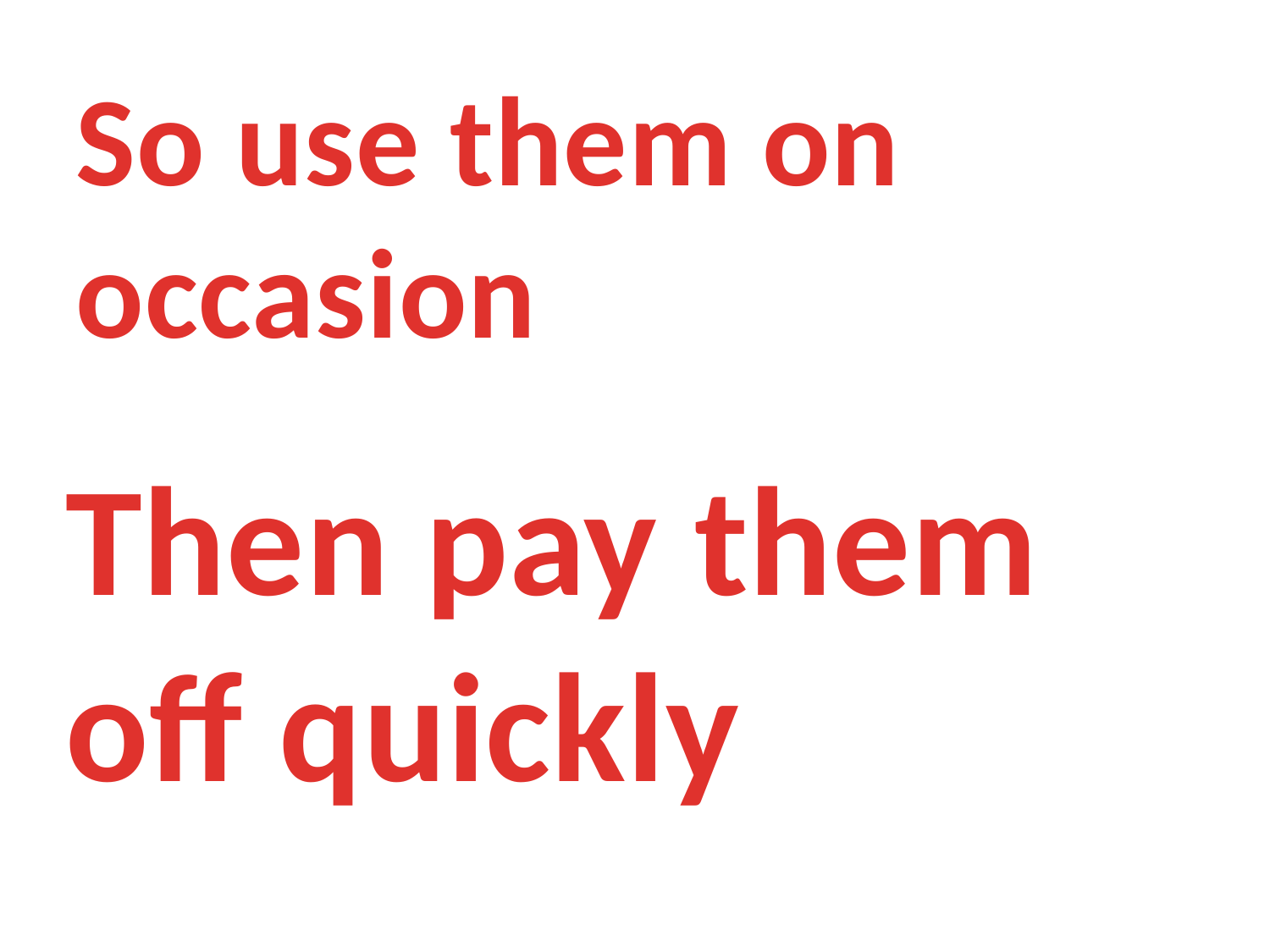

So use them on occasion
Then pay them off quickly